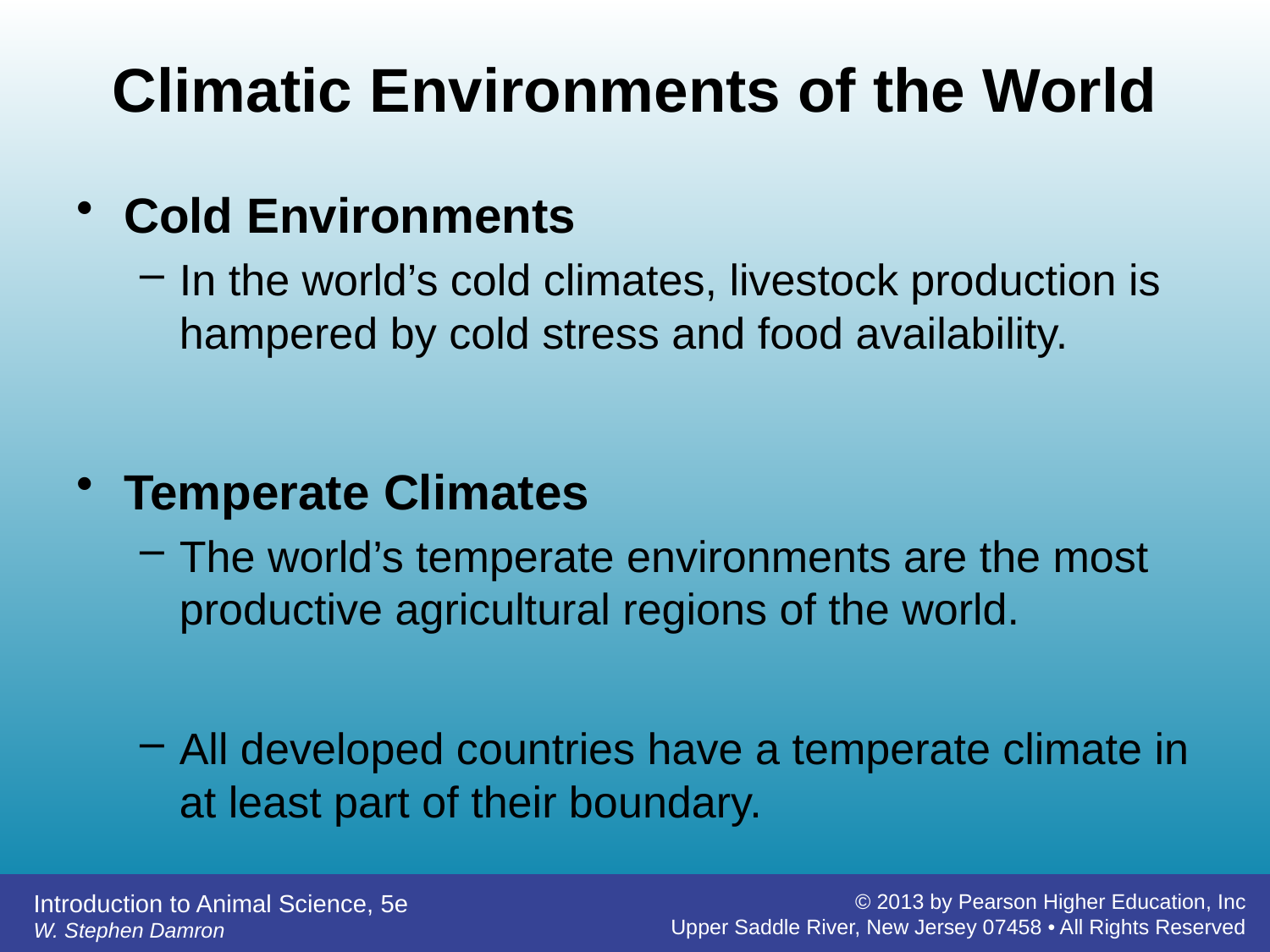

# Climatic Environments of the World
Cold Environments
In the world’s cold climates, livestock production is hampered by cold stress and food availability.

Temperate Climates
The world’s temperate environments are the most productive agricultural regions of the world.

All developed countries have a temperate climate in at least part of their boundary.